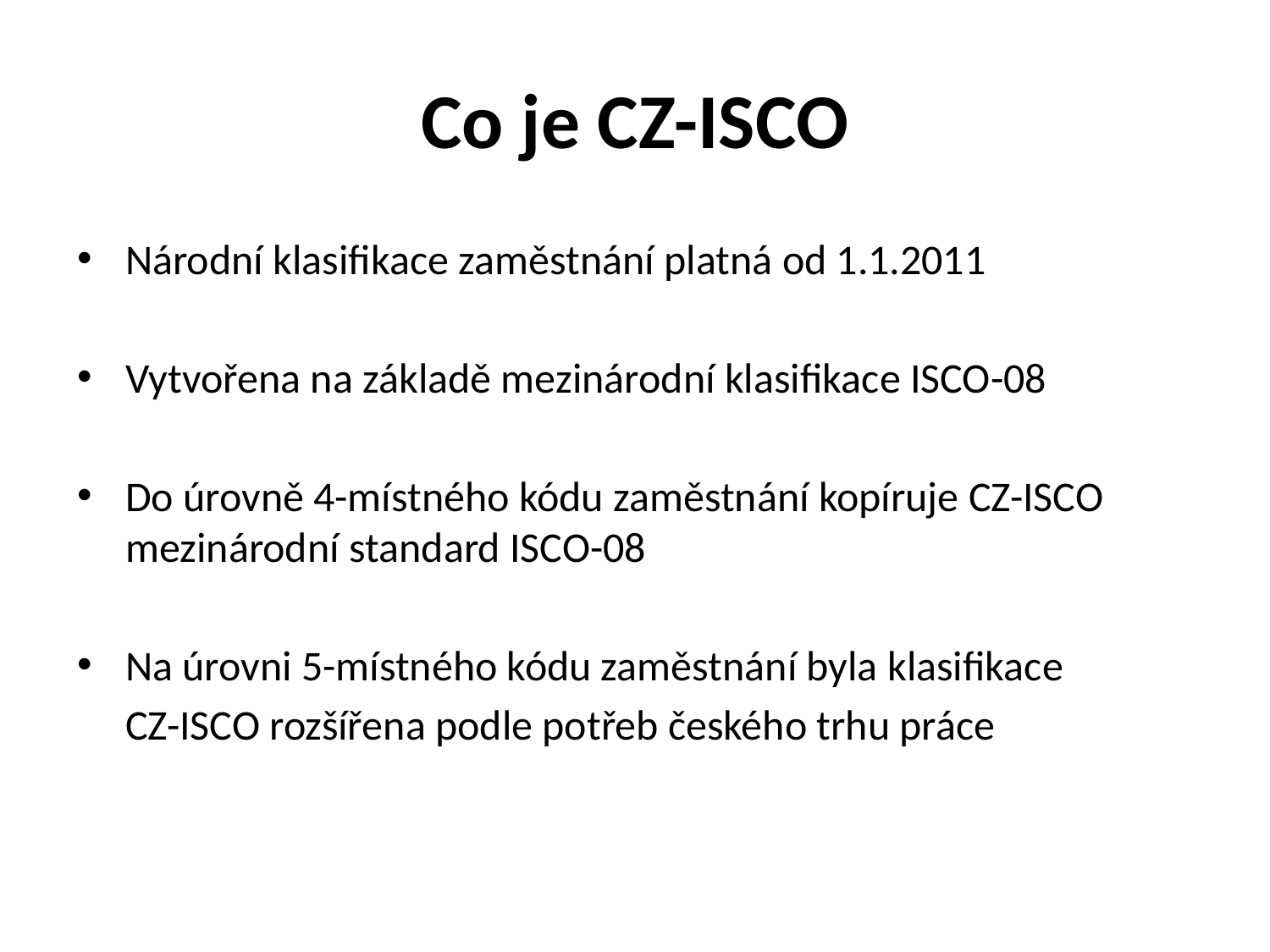

# Co je CZ-ISCO
Národní klasifikace zaměstnání platná od 1.1.2011

Vytvořena na základě mezinárodní klasifikace ISCO-08

Do úrovně 4-místného kódu zaměstnání kopíruje CZ-ISCO mezinárodní standard ISCO-08

Na úrovni 5-místného kódu zaměstnání byla klasifikace
     CZ-ISCO rozšířena podle potřeb českého trhu práce